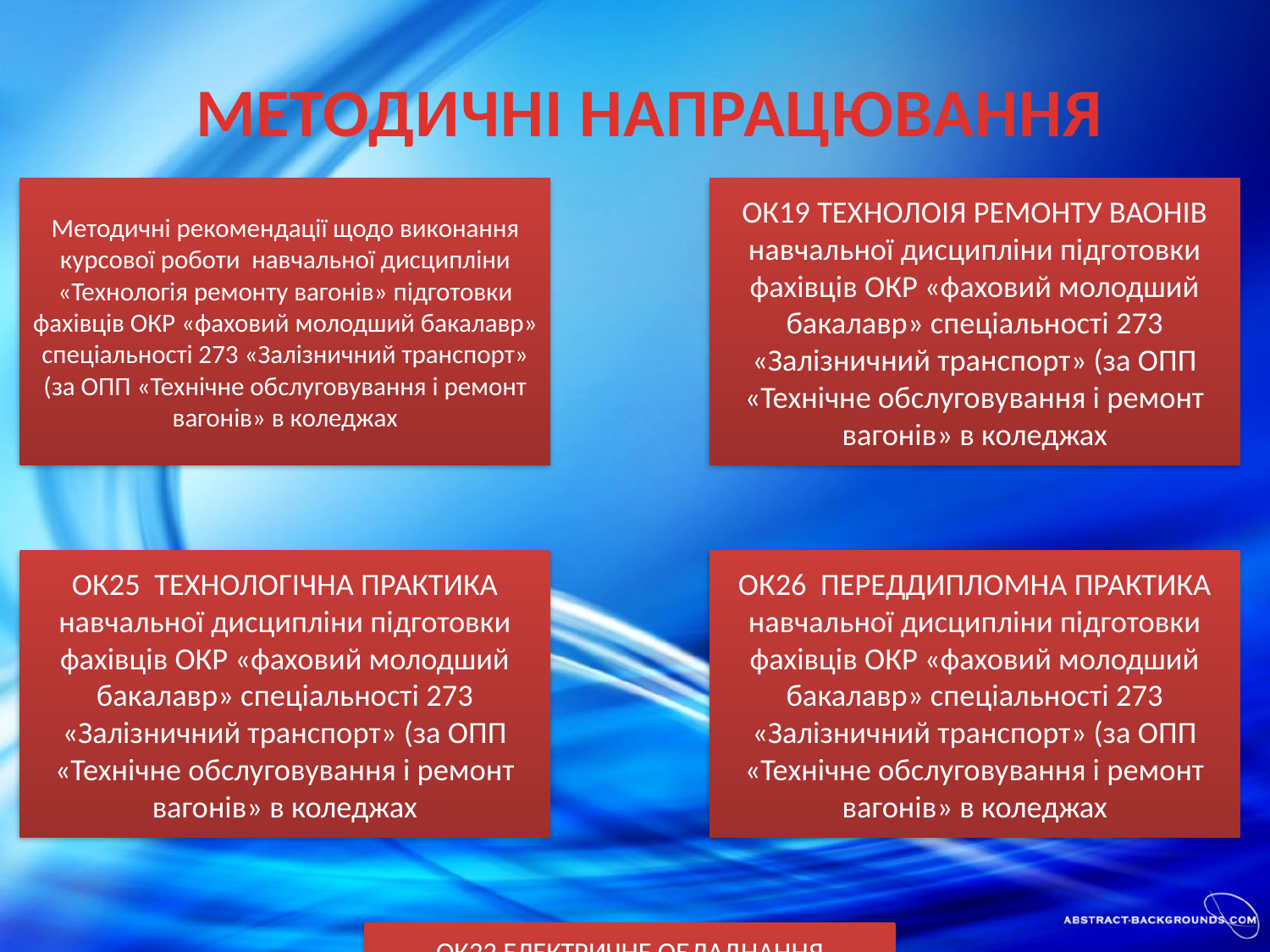

# МЕТОДИЧНІ НАПРАЦЮВАННЯ
ОК26  ПЕРЕДДИПЛОМНА ПРАКТИКА навчальної дисципліни підготовки фахівців ОКР «фаховий молодший бакалавр» спеціальності 273 «Залізничний транспорт» (за ОПП «Технічне обслуговування і ремонт вагонів» в коледжах
ОК19 ТЕХНОЛОІЯ РЕМОНТУ ВАОНІВ
навчальної дисципліни підготовки фахівців ОКР «фаховий молодший бакалавр» спеціальності 273 «Залізничний транспорт» (за ОПП «Технічне обслуговування і ремонт вагонів» в коледжах
Методичні рекомендації щодо виконання курсової роботи  навчальної дисципліни «Технологія ремонту вагонів» підготовки фахівців ОКР «фаховий молодший бакалавр» спеціальності 273 «Залізничний транспорт» (за ОПП «Технічне обслуговування і ремонт вагонів» в коледжах
ОК25  ТЕХНОЛОГІЧНА ПРАКТИКА навчальної дисципліни підготовки фахівців ОКР «фаховий молодший бакалавр» спеціальності 273 «Залізничний транспорт» (за ОПП «Технічне обслуговування і ремонт вагонів» в коледжах
навчальної дисципліни підготовки фахівців ОКР «фаховий молодший бакалавр» спеціальності 273 «Залізничний транспорт» (за ОПП «Технічне обслуговування і ремонт вагонів» в коледжах